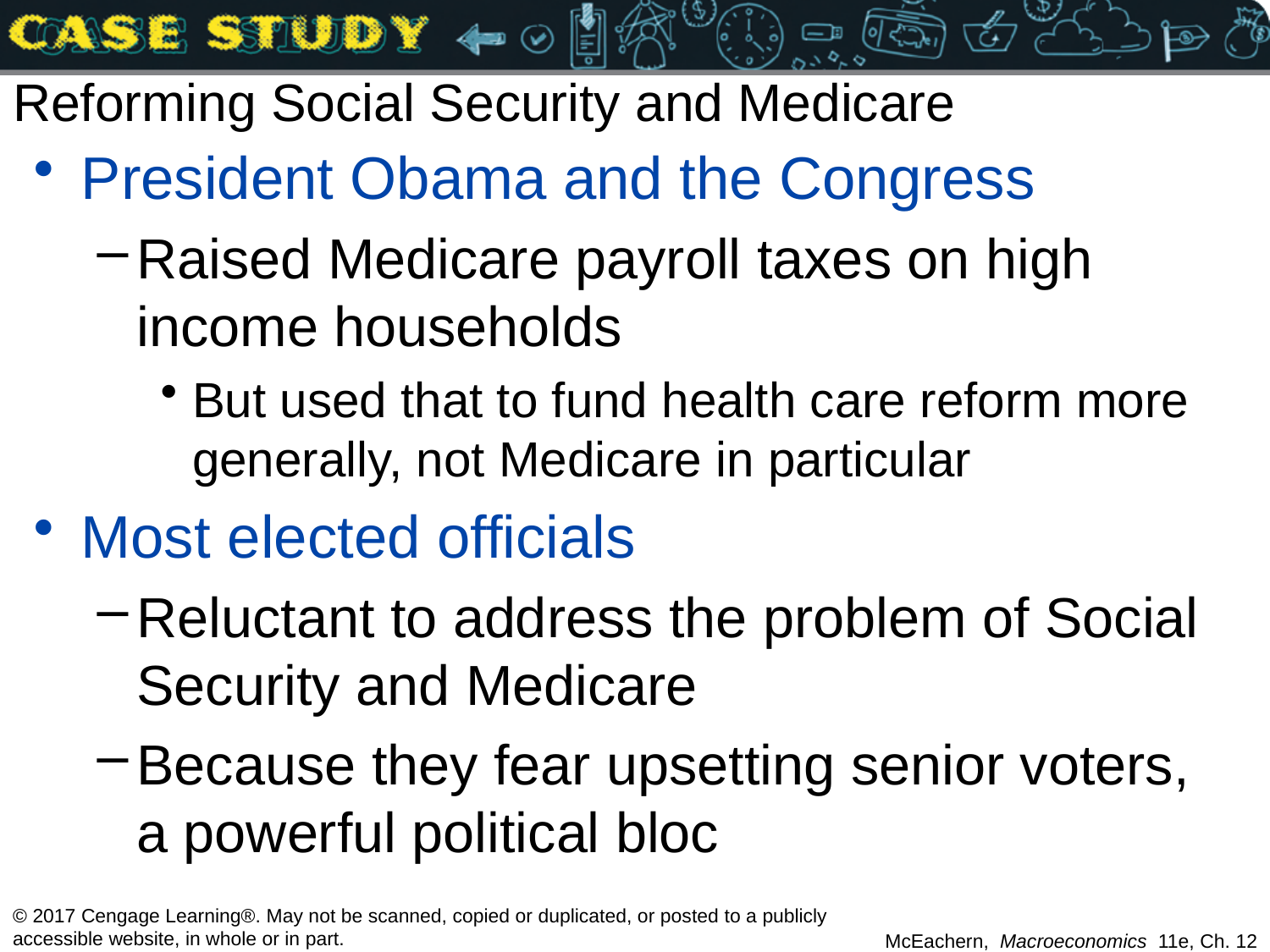

# Reforming Social Security and Medicare
President Obama and the Congress
Raised Medicare payroll taxes on high income households
But used that to fund health care reform more generally, not Medicare in particular
Most elected officials
Reluctant to address the problem of Social Security and Medicare
Because they fear upsetting senior voters, a powerful political bloc
© 2017 Cengage Learning®. May not be scanned, copied or duplicated, or posted to a publicly accessible website, in whole or in part.